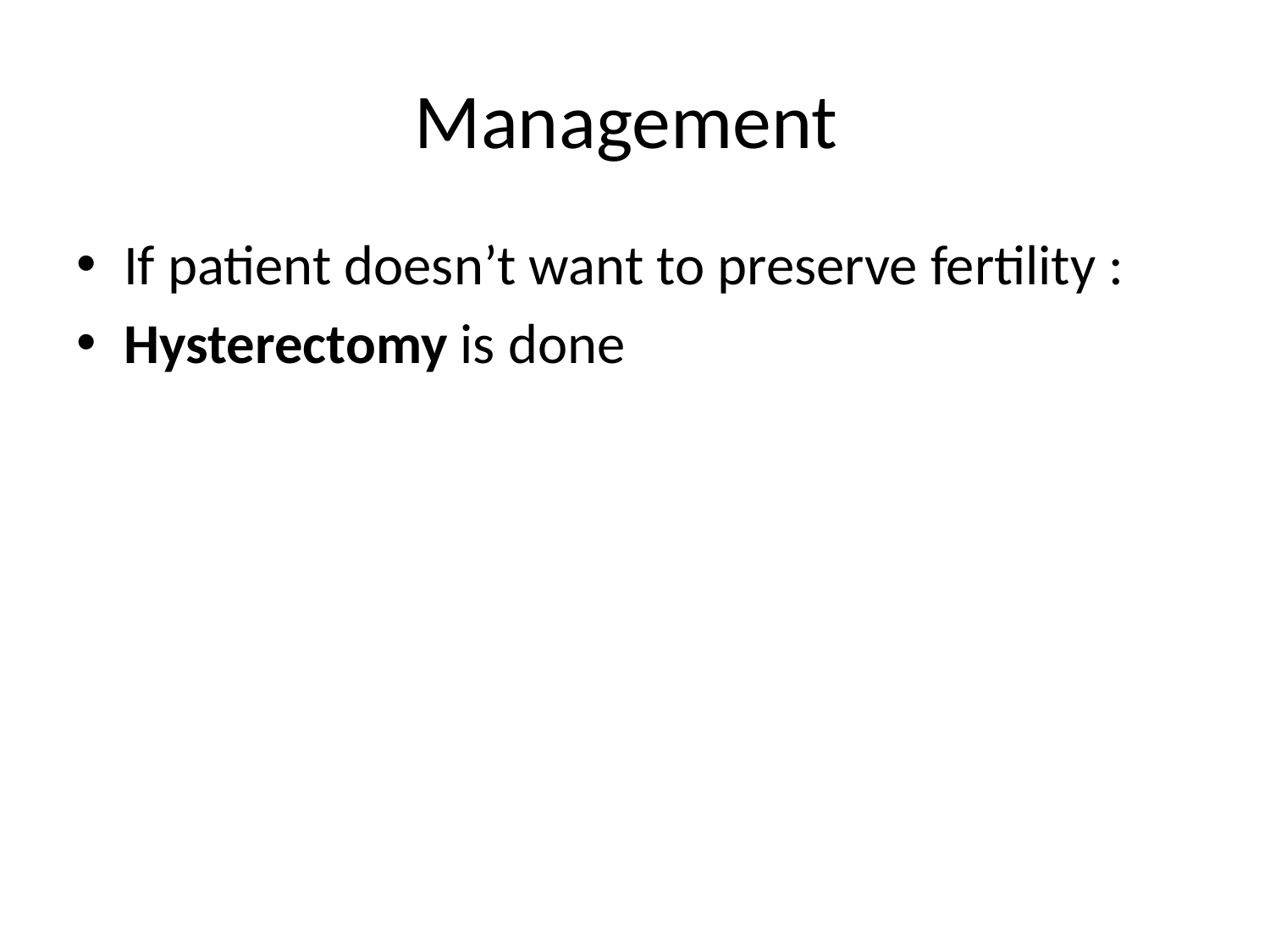

# Management
If patient doesn’t want to preserve fertility :
Hysterectomy is done